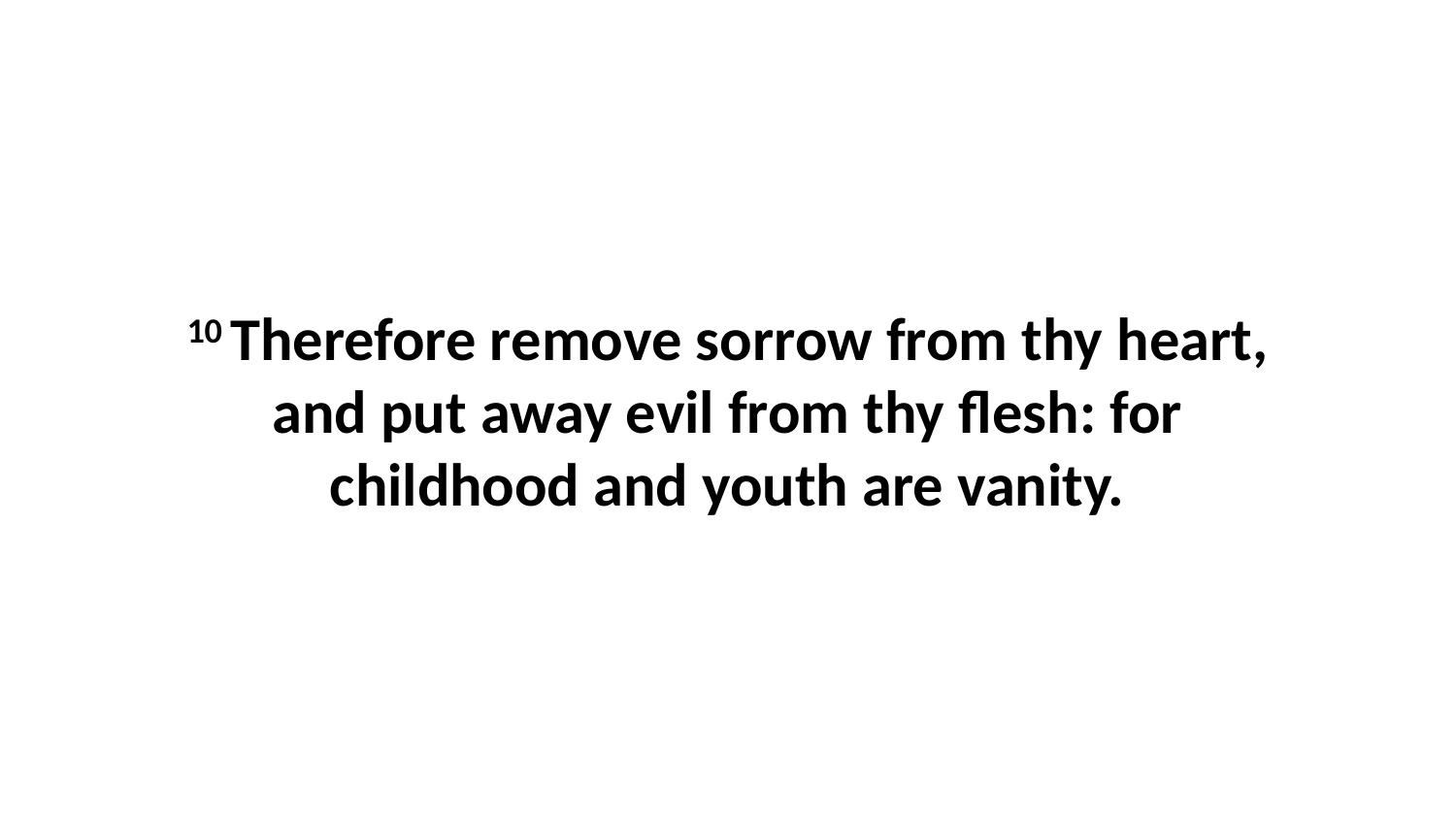

10 Therefore remove sorrow from thy heart, and put away evil from thy flesh: for childhood and youth are vanity.